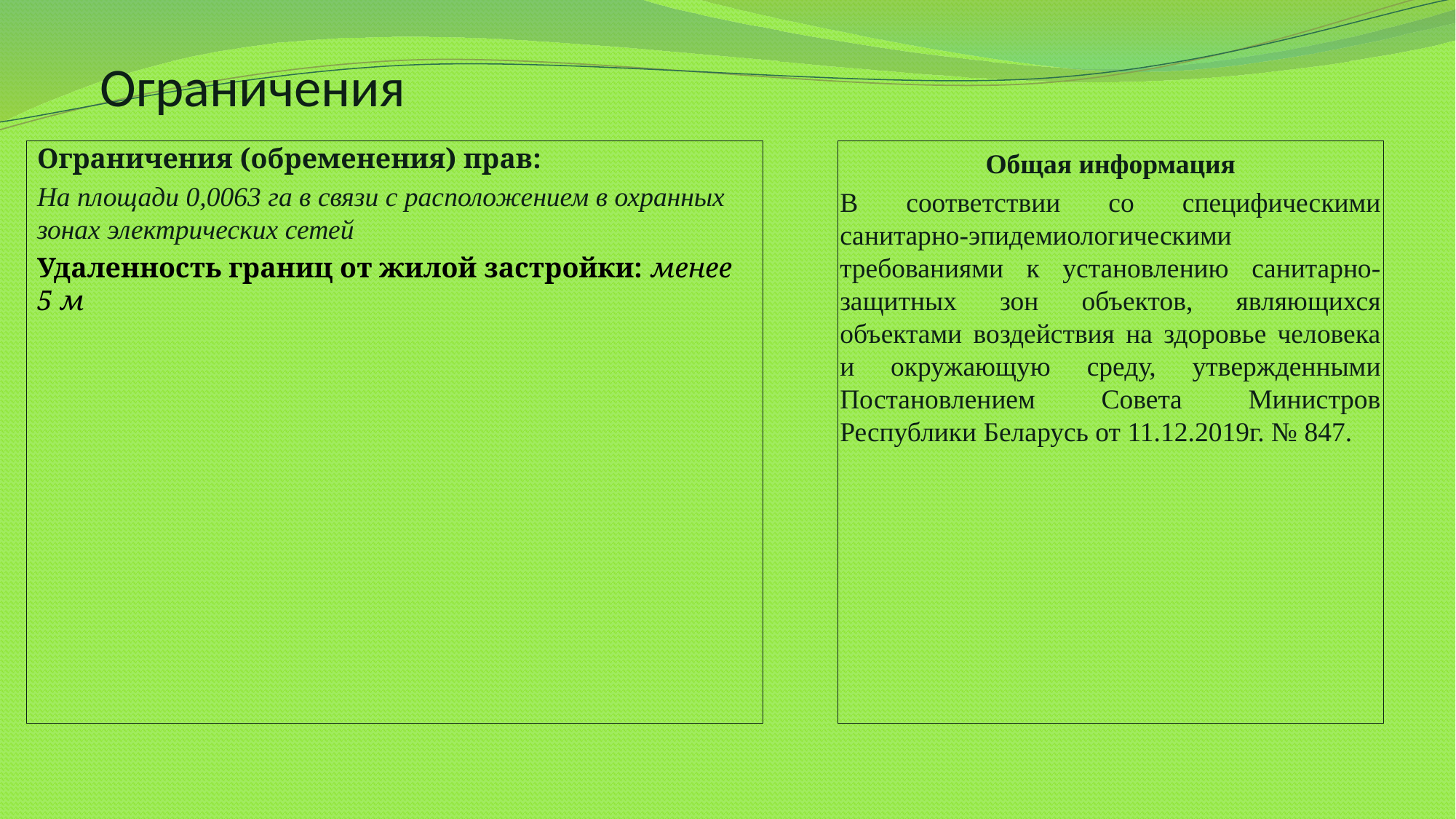

# Ограничения
Ограничения (обременения) прав:
На площади 0,0063 га в связи с расположением в охранных зонах электрических сетей
Удаленность границ от жилой застройки: менее 5 м

Общая информация
В соответствии со специфическими санитарно-эпидемиологическими требованиями к установлению санитарно-защитных зон объектов, являющихся объектами воздействия на здоровье человека и окружающую среду, утвержденными Постановлением Совета Министров Республики Беларусь от 11.12.2019г. № 847.